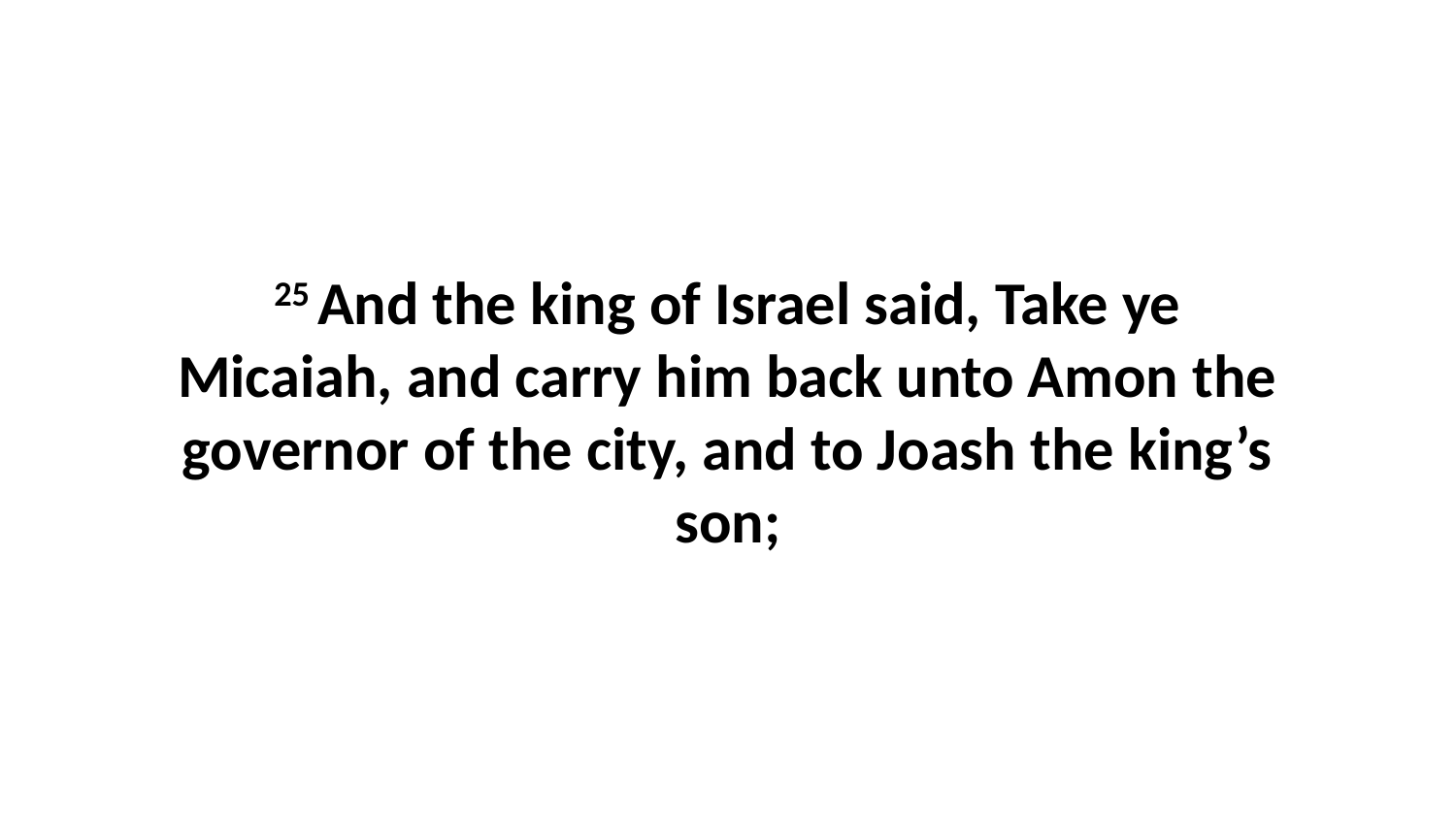

25 And the king of Israel said, Take ye Micaiah, and carry him back unto Amon the governor of the city, and to Joash the king’s son;